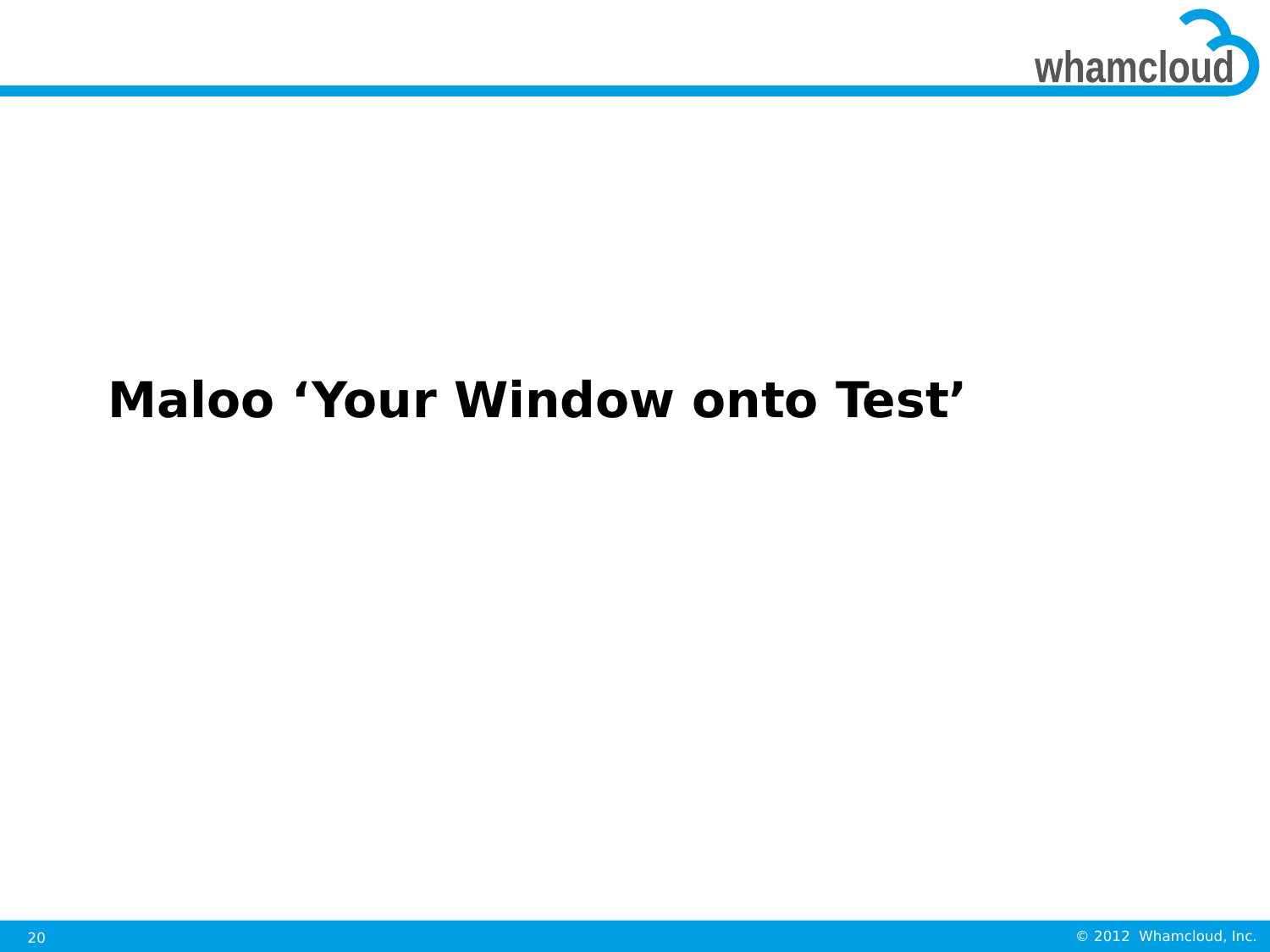

# Maloo ‘Your Window onto Test’

20